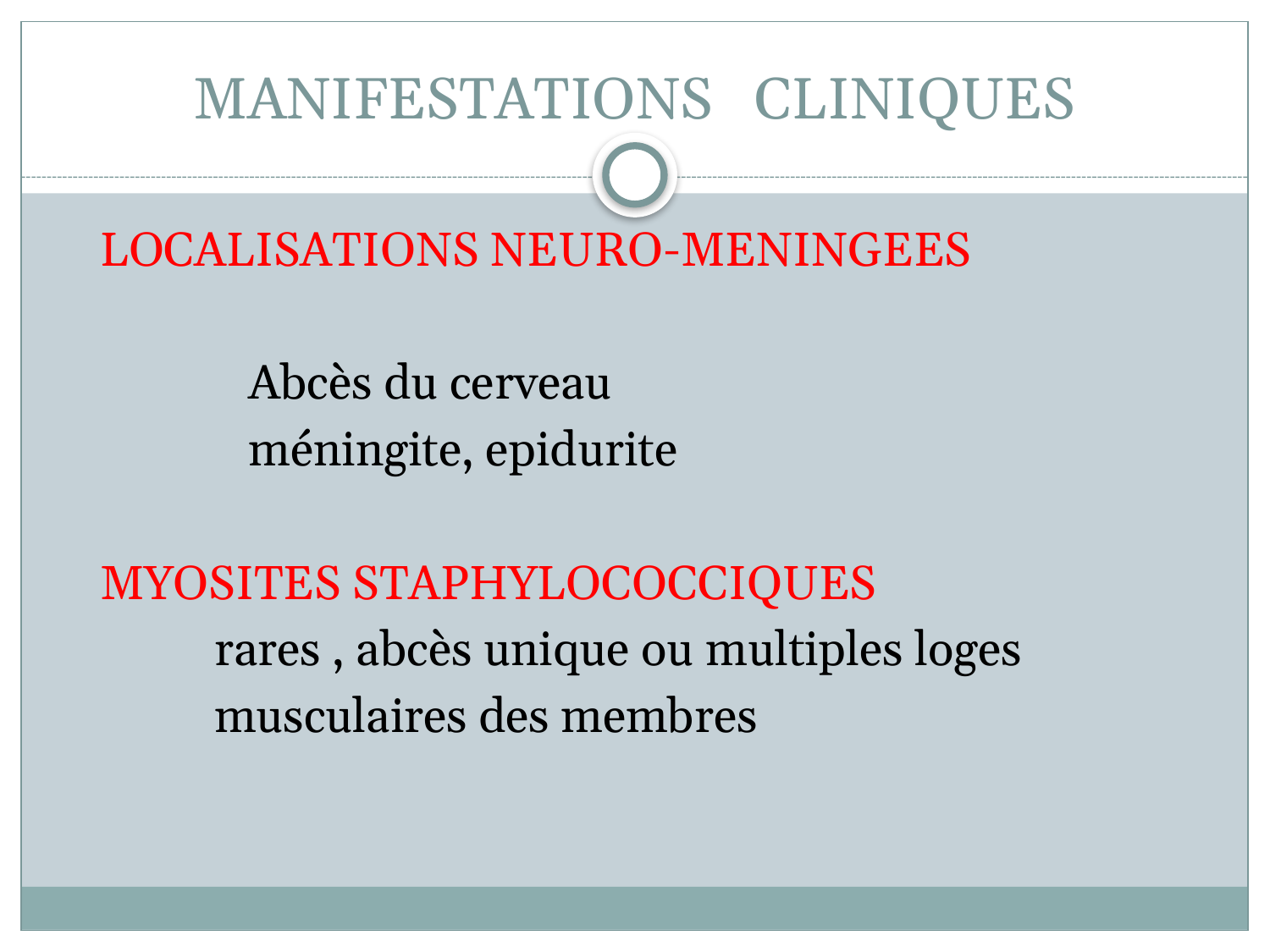

# MANIFESTATIONS   CLINIQUES
    LOCALISATIONS NEURO-MENINGEES

                 Abcès du cerveau
                 méningite, epidurite

    MYOSITES STAPHYLOCOCCIQUES
              rares , abcès unique ou multiples loges
              musculaires des membres